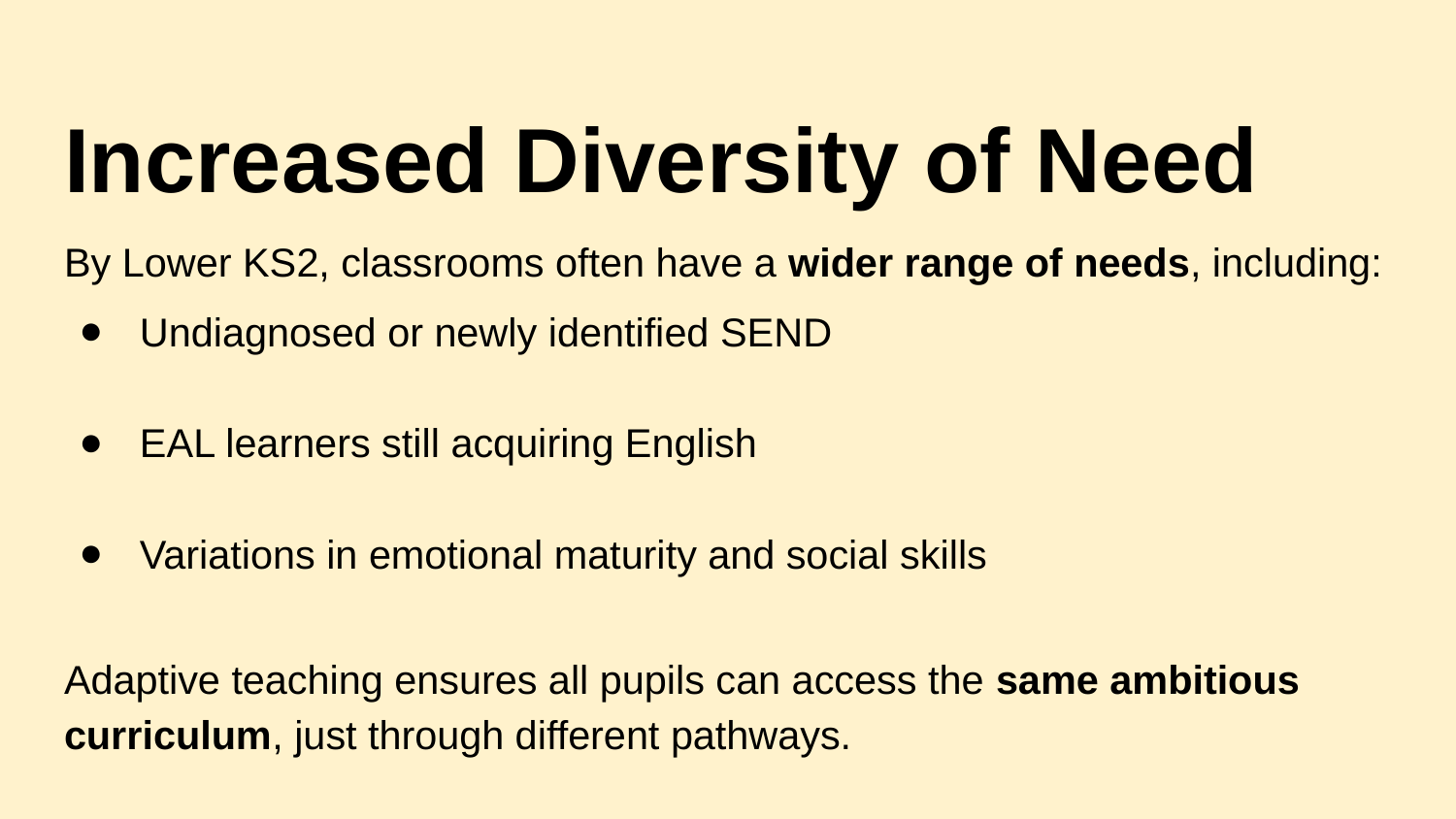

# Increased Diversity of Need

By Lower KS2, classrooms often have a wider range of needs, including:
Undiagnosed or newly identified SEND
EAL learners still acquiring English
Variations in emotional maturity and social skills
Adaptive teaching ensures all pupils can access the same ambitious curriculum, just through different pathways.